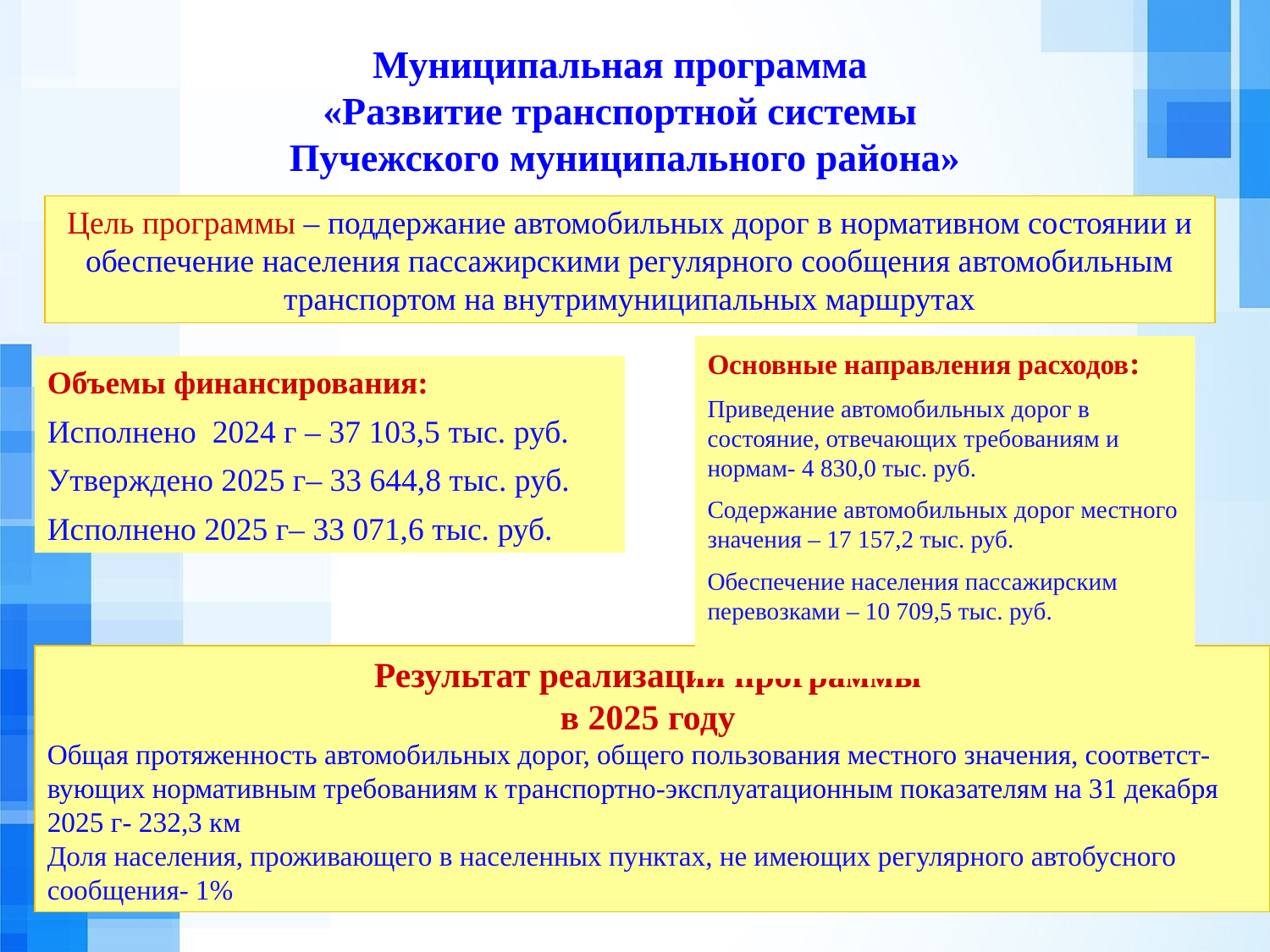

Муниципальная программа
«Развитие транспортной системы
Пучежского муниципального района»
Цель программы – поддержание автомобильных дорог в нормативном состоянии и обеспечение населения пассажирскими регулярного сообщения автомобильным транспортом на внутримуниципальных маршрутах

Основные направления расходов:
Приведение автомобильных дорог в состояние, отвечающих требованиям и нормам- 4 830,0 тыс. руб.
Содержание автомобильных дорог местного значения – 17 157,2 тыс. руб.
Обеспечение населения пассажирским перевозками – 10 709,5 тыс. руб.

Объемы финансирования:
Исполнено  2024 г – 37 103,5 тыс. руб.
Утверждено 2025 г– 33 644,8 тыс. руб.
Исполнено 2025 г– 33 071,6 тыс. руб.
Результат реализации программы
в 2025 году
Общая протяженность автомобильных дорог, общего пользования местного значения, соответст-вующих нормативным требованиям к транспортно-эксплуатационным показателям на 31 декабря 2025 г- 232,3 км
Доля населения, проживающего в населенных пунктах, не имеющих регулярного автобусного сообщения- 1%